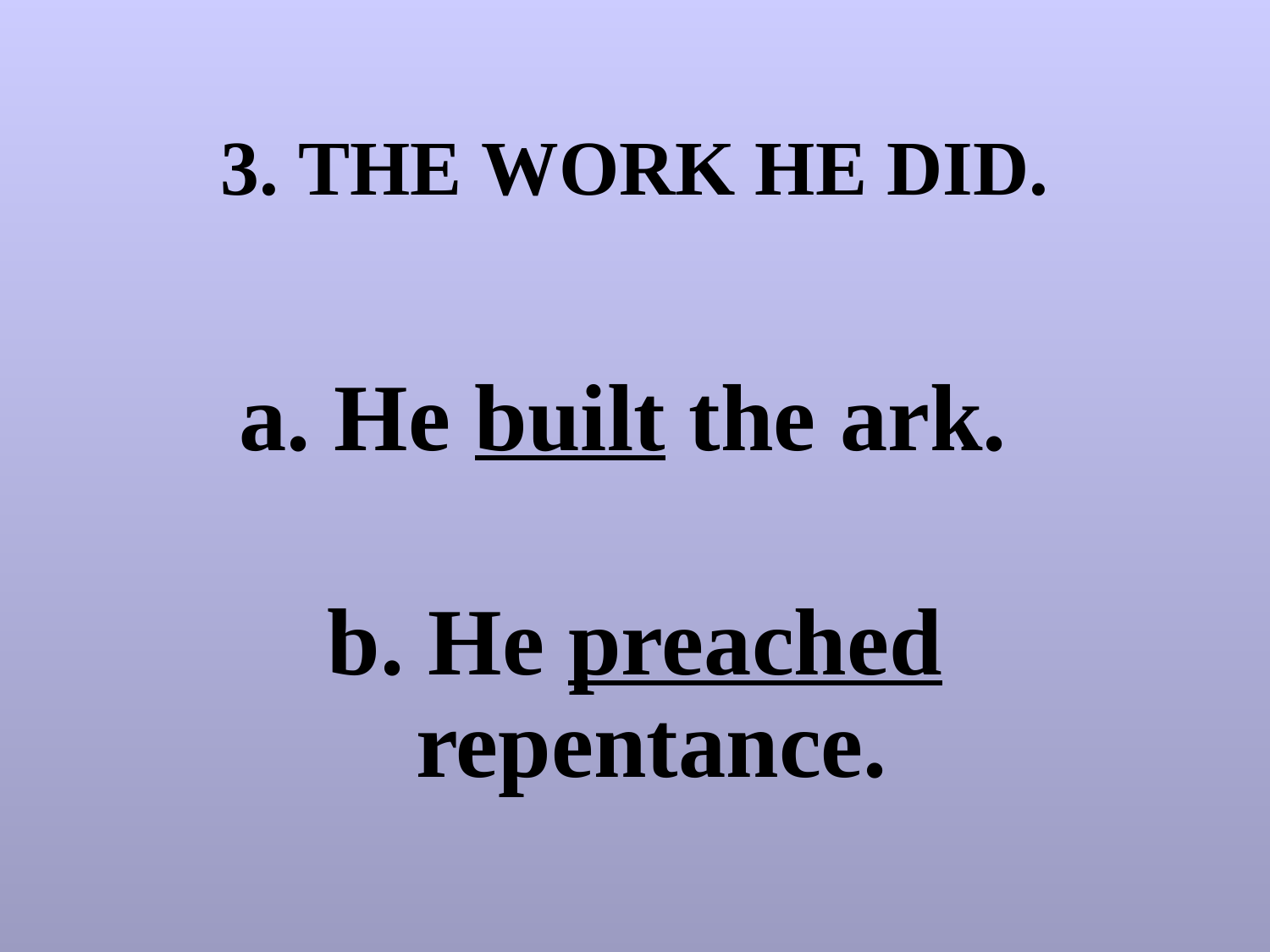

# 3. THE WORK HE DID.

a. He built the ark.
b. He preached repentance.